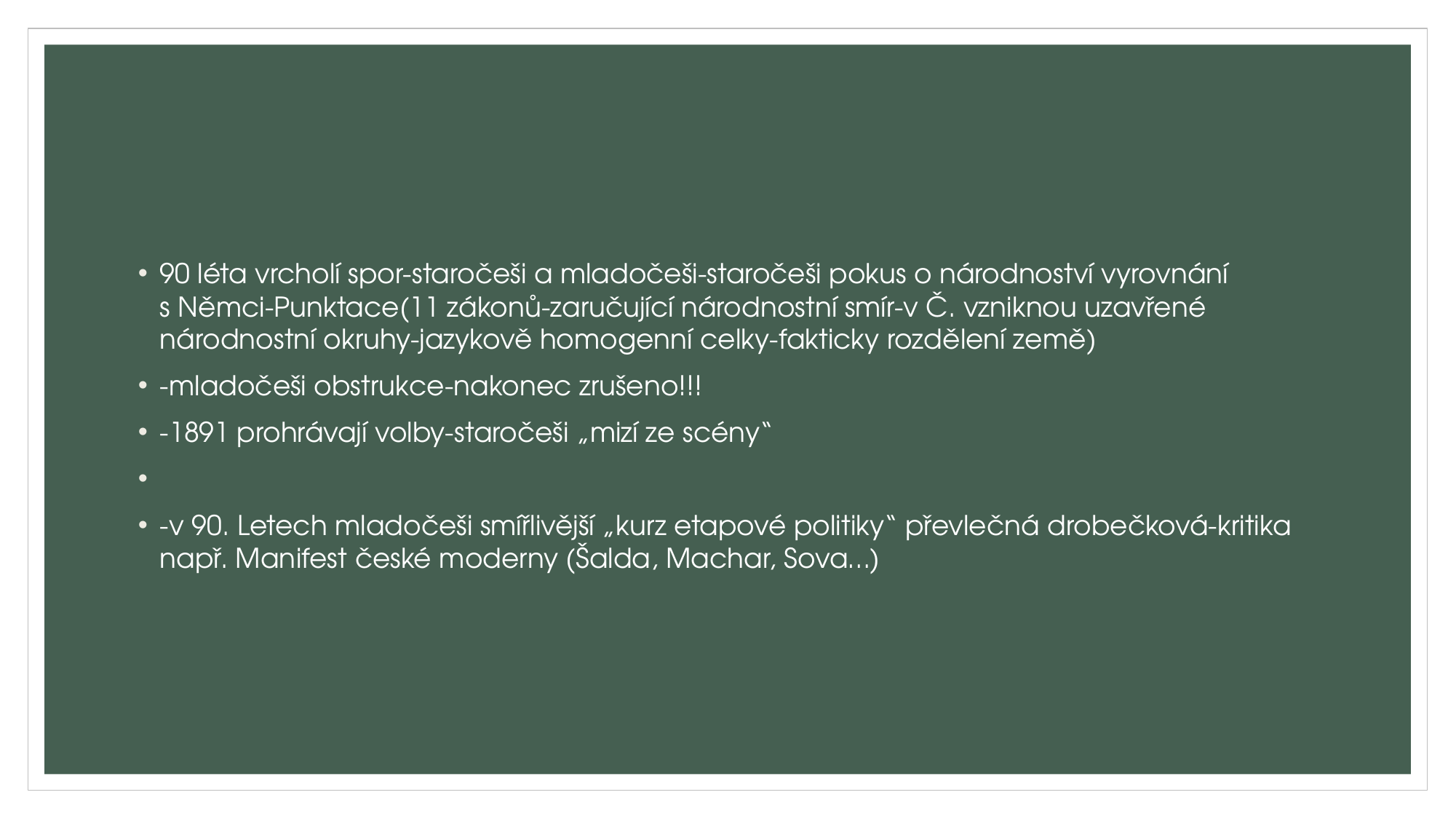

#
90 léta vrcholí spor-staročeši a mladočeši-staročeši pokus o národnoství vyrovnání s Němci-Punktace(11 zákonů-zaručující národnostní smír-v Č. vzniknou uzavřené národnostní okruhy-jazykově homogenní celky-fakticky rozdělení země)
-mladočeši obstrukce-nakonec zrušeno!!!
-1891 prohrávají volby-staročeši „mizí ze scény“

-v 90. Letech mladočeši smířlivější „kurz etapové politiky“ převlečná drobečková-kritika např. Manifest české moderny (Šalda, Machar, Sova…)